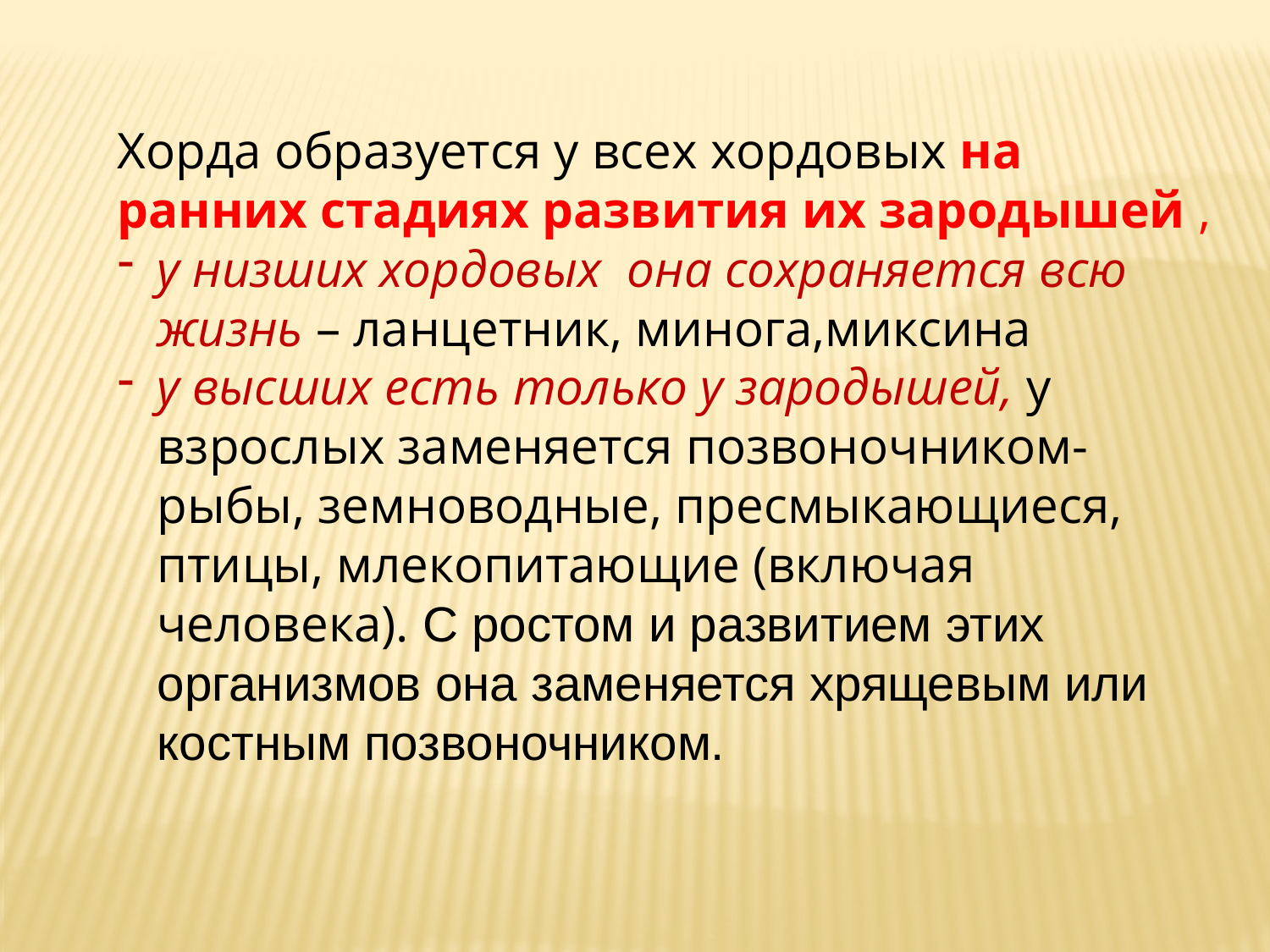

Хорда образуется у всех хордовых на ранних стадиях развития их зародышей ,
у низших хордовых  она сохраняется всю жизнь – ланцетник, минога,миксина
у высших есть только у зародышей, у  взрослых заменяется позвоночником- рыбы, земноводные, пресмыкающиеся, птицы, млекопитающие (включая человека). С ростом и развитием этих организмов она заменяется хрящевым или костным позвоночником.